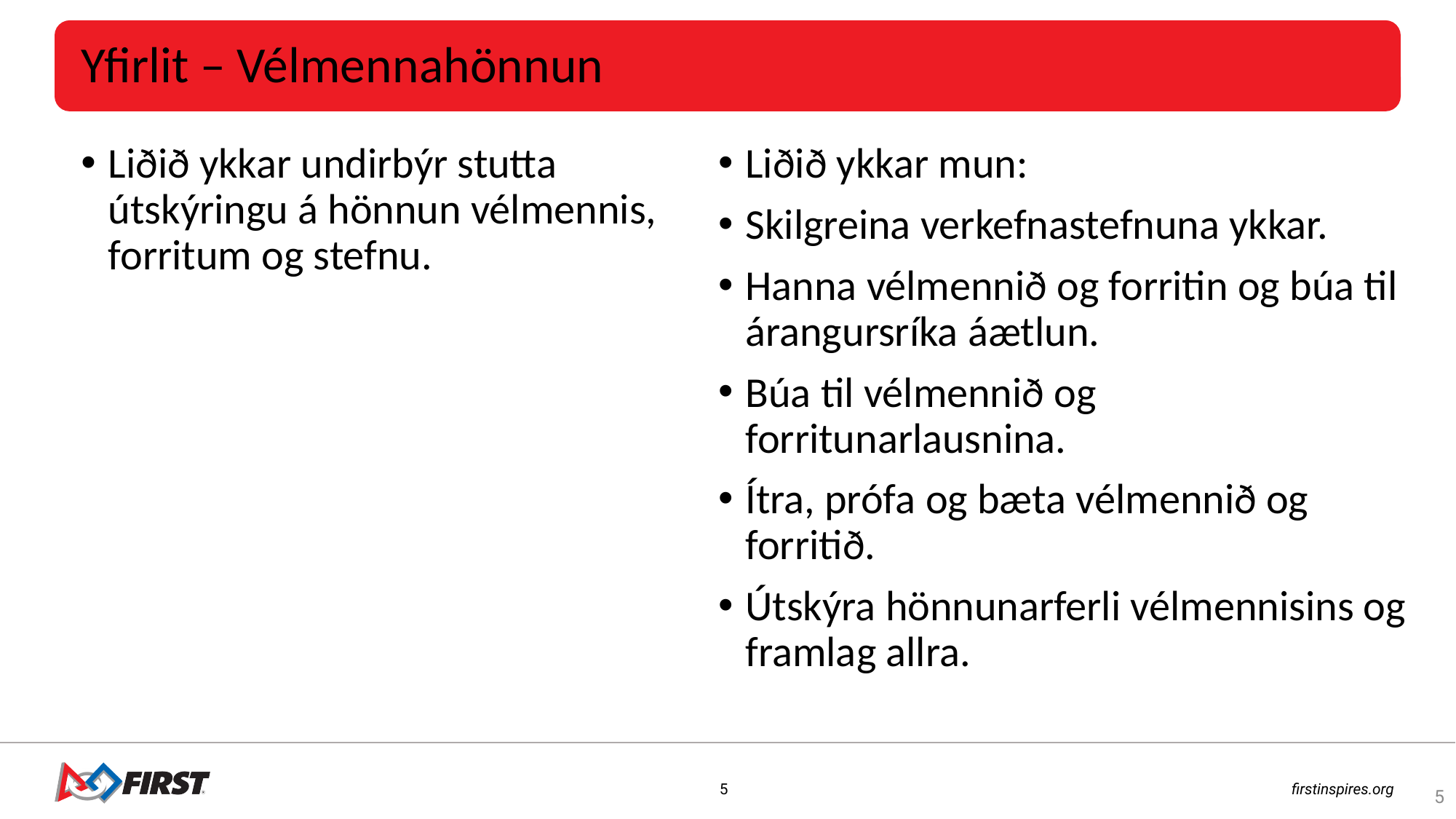

Yfirlit – Vélmennahönnun
Liðið ykkar undirbýr stutta útskýringu á hönnun vélmennis, forritum og stefnu.
Liðið ykkar mun:
Skilgreina verkefnastefnuna ykkar.
Hanna vélmennið og forritin og búa til árangursríka áætlun.
Búa til vélmennið og forritunarlausnina.
Ítra, prófa og bæta vélmennið og forritið.
Útskýra hönnunarferli vélmennisins og framlag allra.
5